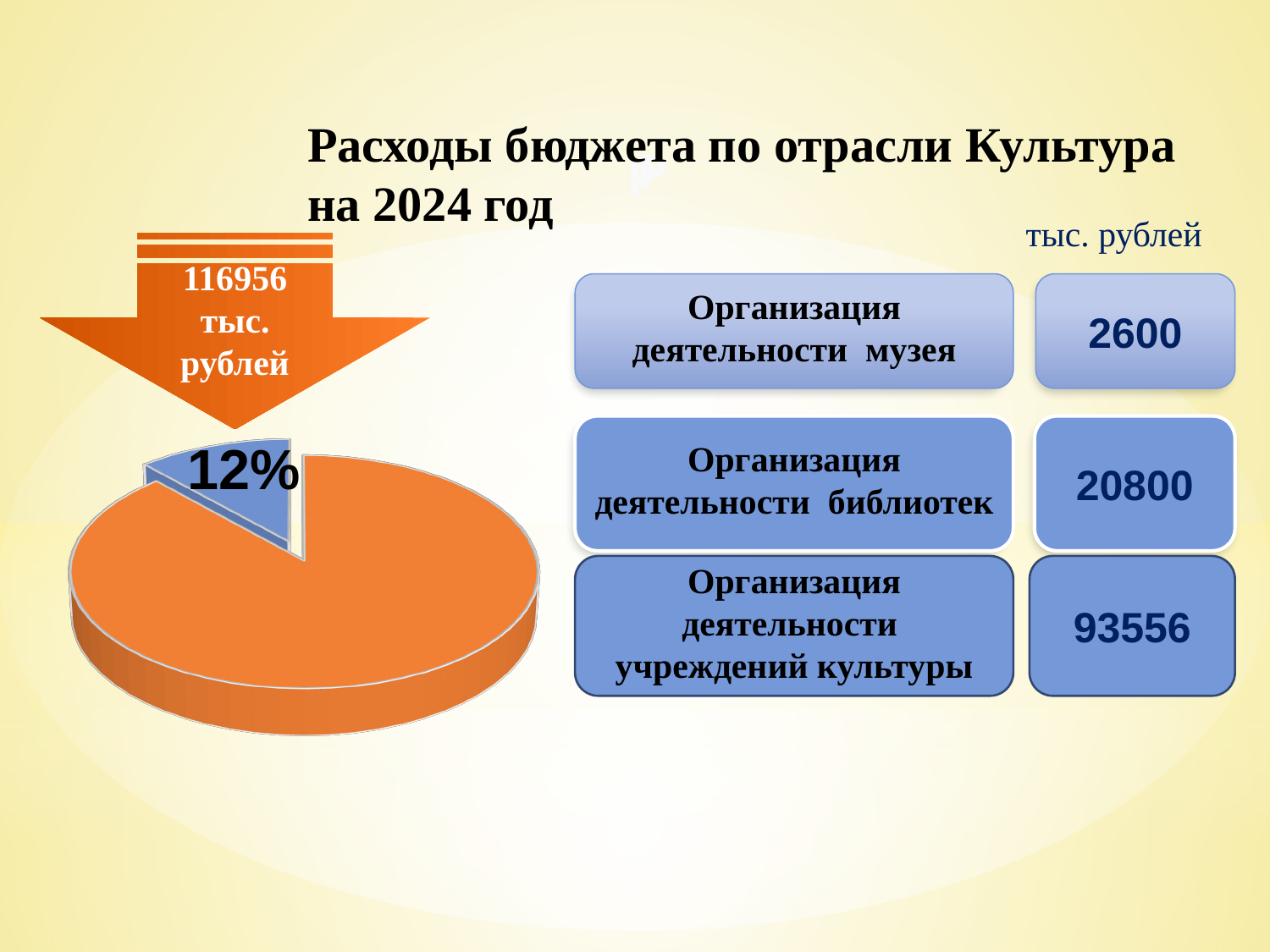

Р
Р
Расходы бюджета по отрасли Культура на 2024 год
116956 тыс. рублей
тыс. рублей

[unsupported chart]

Организация деятельности  музея

2600

Организация деятельности  библиотек

20800
12%

Организация деятельности  учреждений культуры

93556